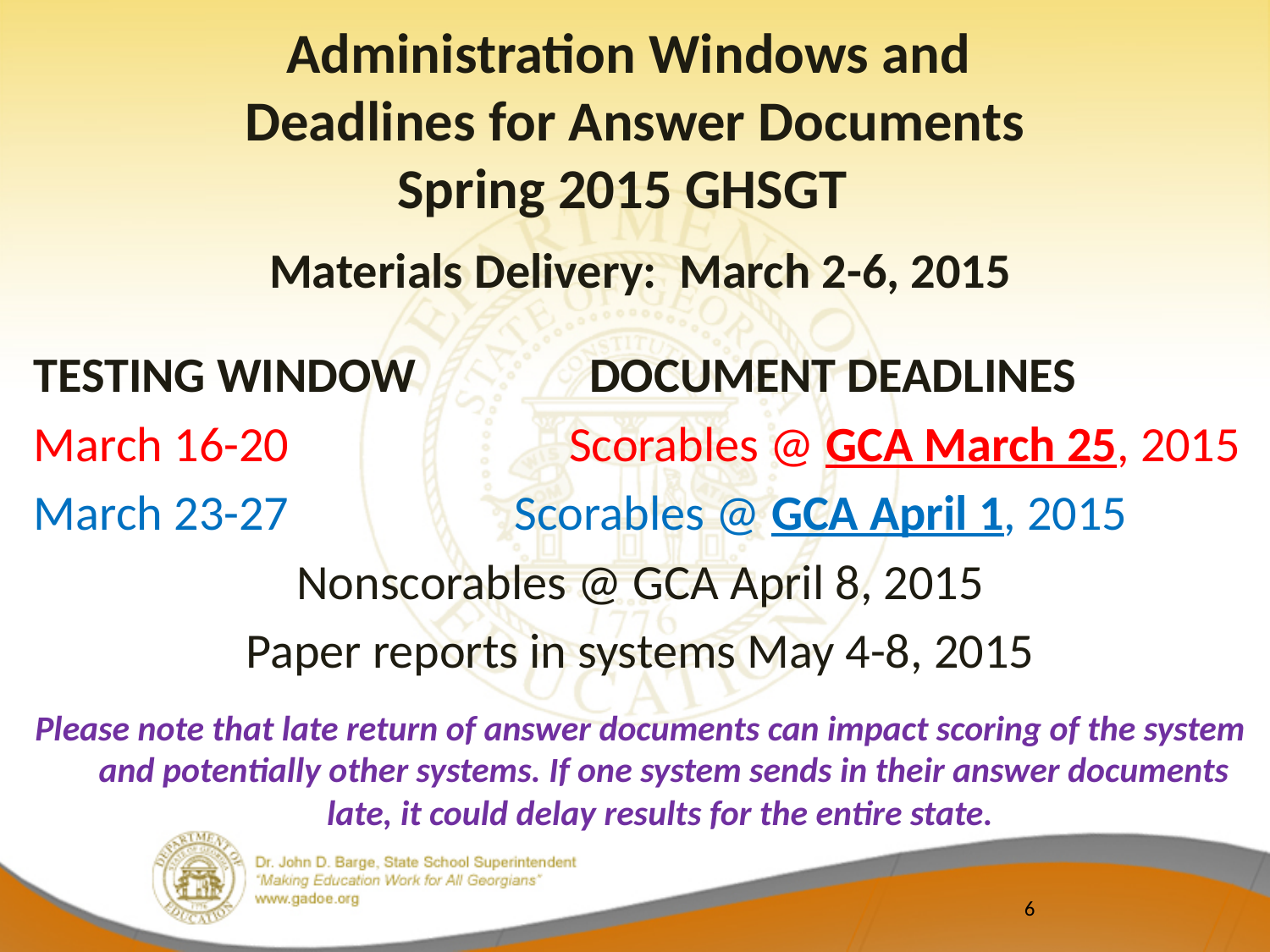

# Administration Windows and Deadlines for Answer Documents Spring 2015 GHSGT
Materials Delivery:  March 2-6, 2015

TESTING WINDOW		DOCUMENT DEADLINES
March 16-20                         Scorables @ GCA March 25, 2015
March 23-27 	                Scorables @ GCA April 1, 2015
Nonscorables @ GCA April 8, 2015
Paper reports in systems May 4-8, 2015

Please note that late return of answer documents can impact scoring of the system and potentially other systems. If one system sends in their answer documents late, it could delay results for the entire state.

6